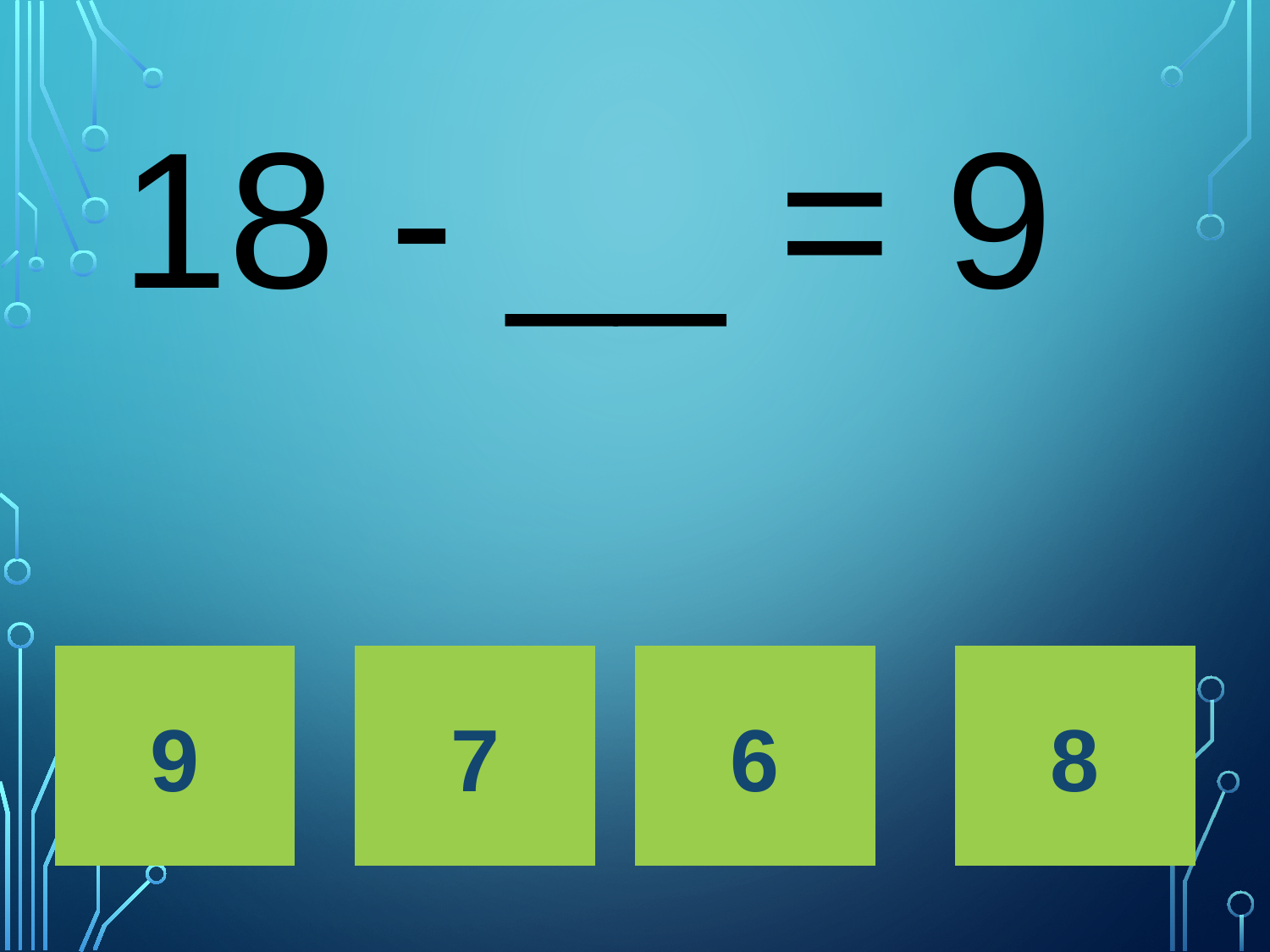

# 18 - __ = 9
9
7
6
8